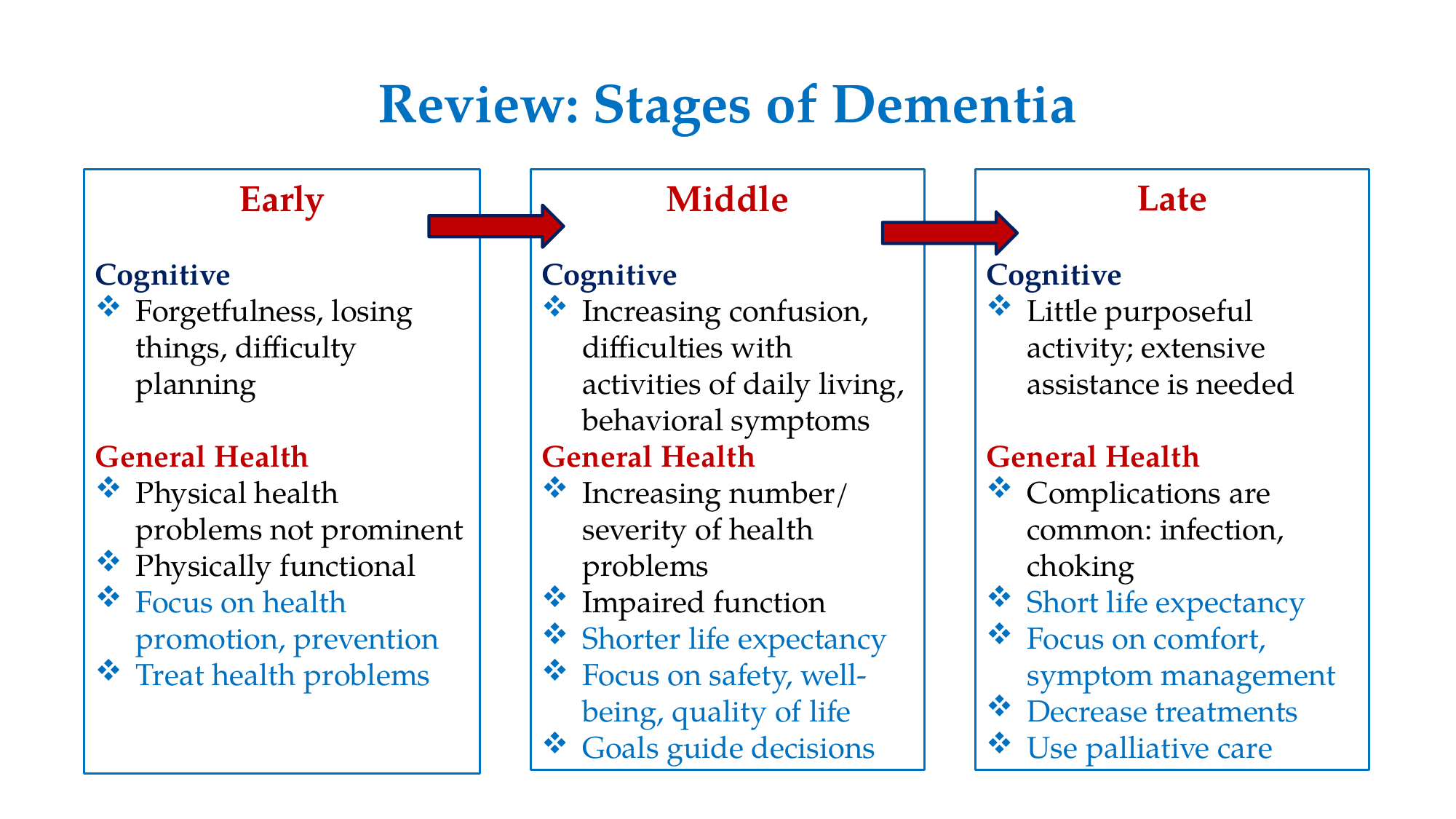

# Review: Stages of Dementia
Late

Cognitive
Little purposeful activity; extensive assistance is needed

General Health
Complications are common: infection, choking
Short life expectancy
Focus on comfort, symptom management
Decrease treatments
Use palliative care
Early

Cognitive
Forgetfulness, losing things, difficulty planning

General Health
Physical health problems not prominent
Physically functional
Focus on health promotion, prevention
Treat health problems

Middle

Cognitive
Increasing confusion, difficulties with activities of daily living,  behavioral symptoms
General Health
Increasing number/ severity of health problems
Impaired function
Shorter life expectancy
Focus on safety, well-being, quality of life
Goals guide decisions